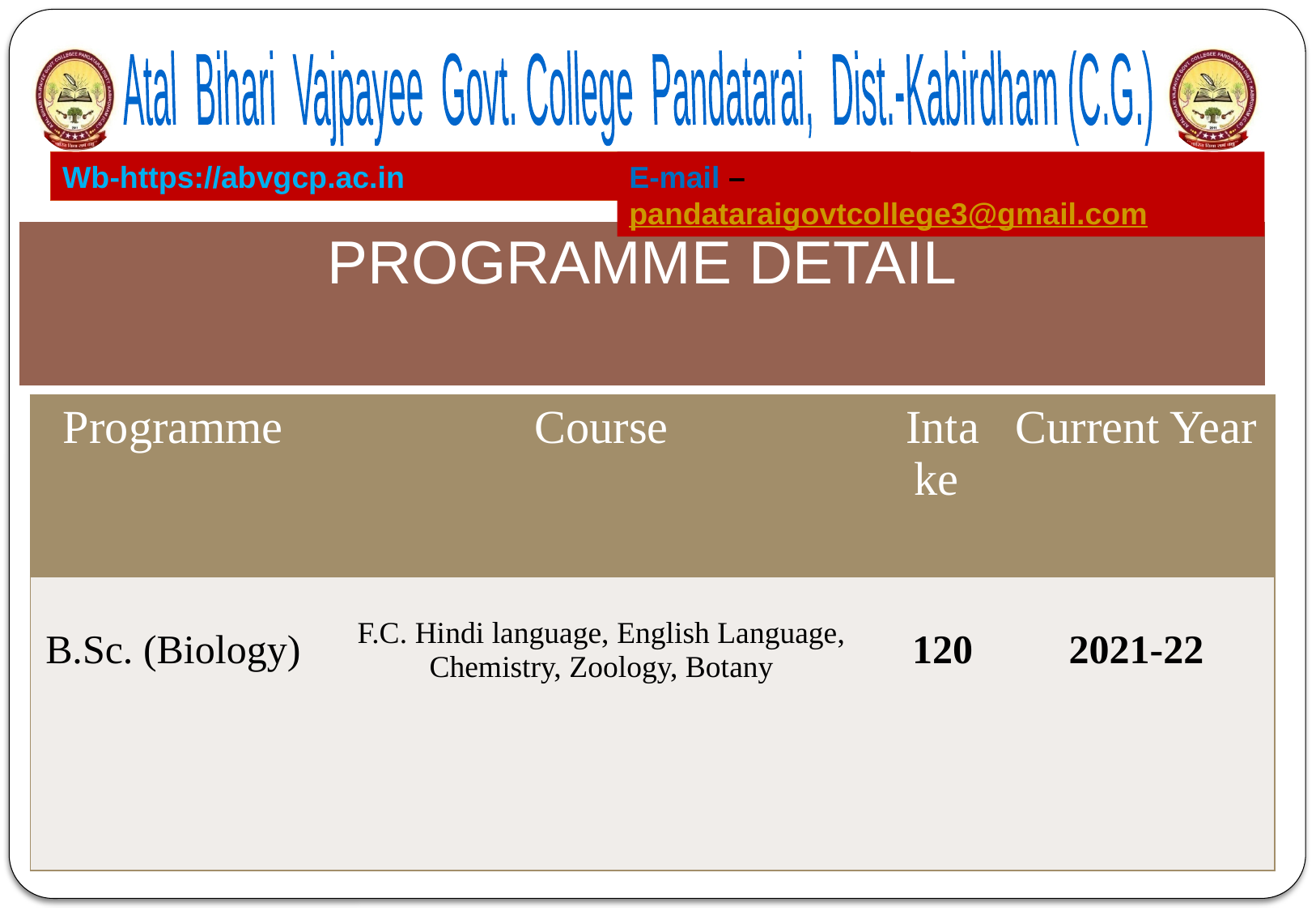

Atal  Bihari  Vajpayee  Govt. College  Pandatarai,  Dist.-Kabirdham (C.G.)
Wb-https://abvgcp.ac.in
E-mail – pandataraigovtcollege3@gmail.com
| PROGRAMME DETAIL |
| --- |
| Programme | Course | Intake | Current Year |
| --- | --- | --- | --- |
| B.Sc. (Biology) | F.C. Hindi language, English Language, Chemistry, Zoology, Botany | 120 | 2021-22 |